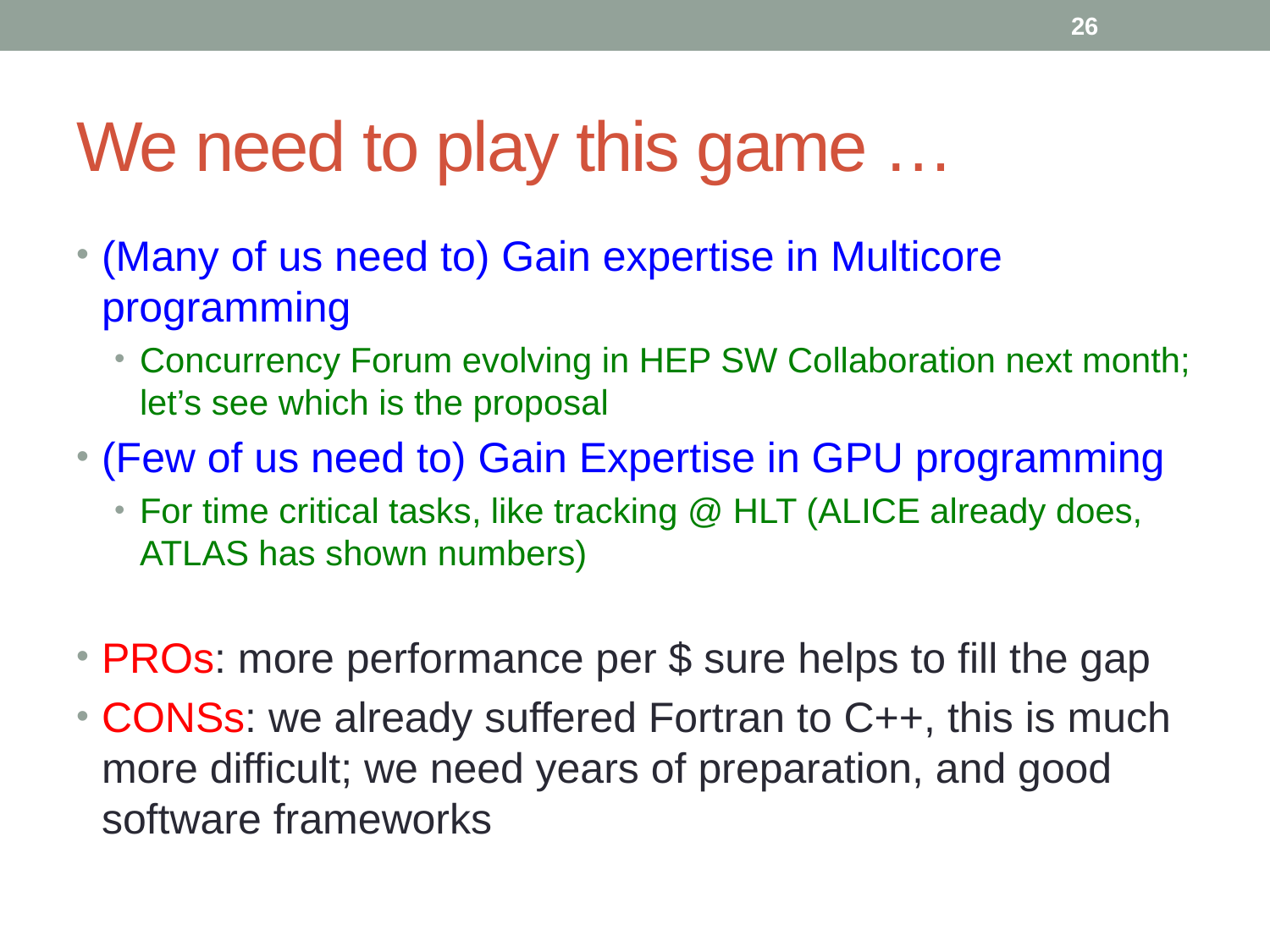

26
# We need to play this game …
(Many of us need to) Gain expertise in Multicore programming
Concurrency Forum evolving in HEP SW Collaboration next month; let’s see which is the proposal
(Few of us need to) Gain Expertise in GPU programming
For time critical tasks, like tracking @ HLT (ALICE already does, ATLAS has shown numbers)

PROs: more performance per $ sure helps to fill the gap
CONSs: we already suffered Fortran to C++, this is much more difficult; we need years of preparation, and good software frameworks